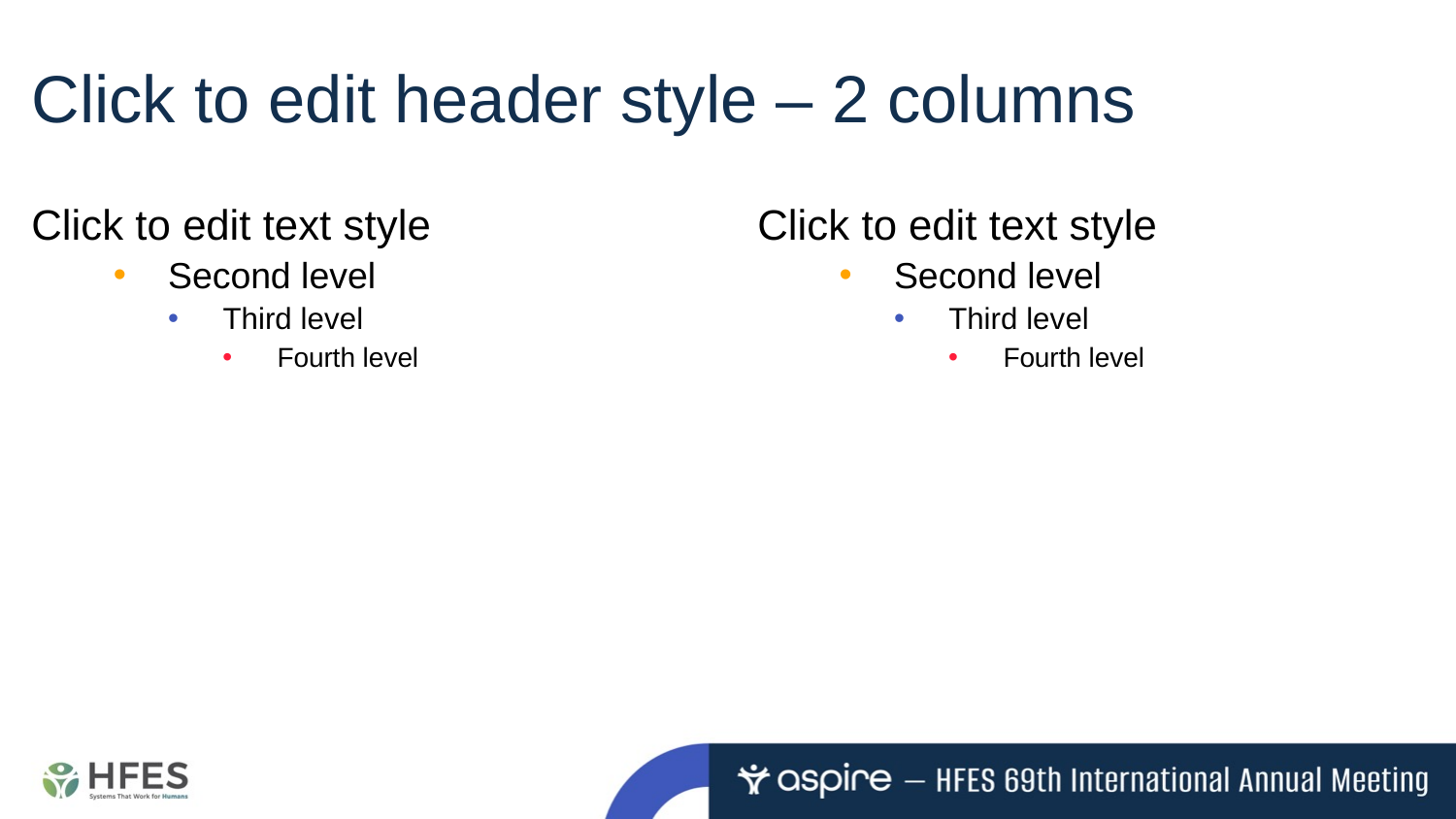

# Click to edit header style – 2 columns
Click to edit text style
Second level
Third level
Fourth level
Click to edit text style
Second level
Third level
Fourth level